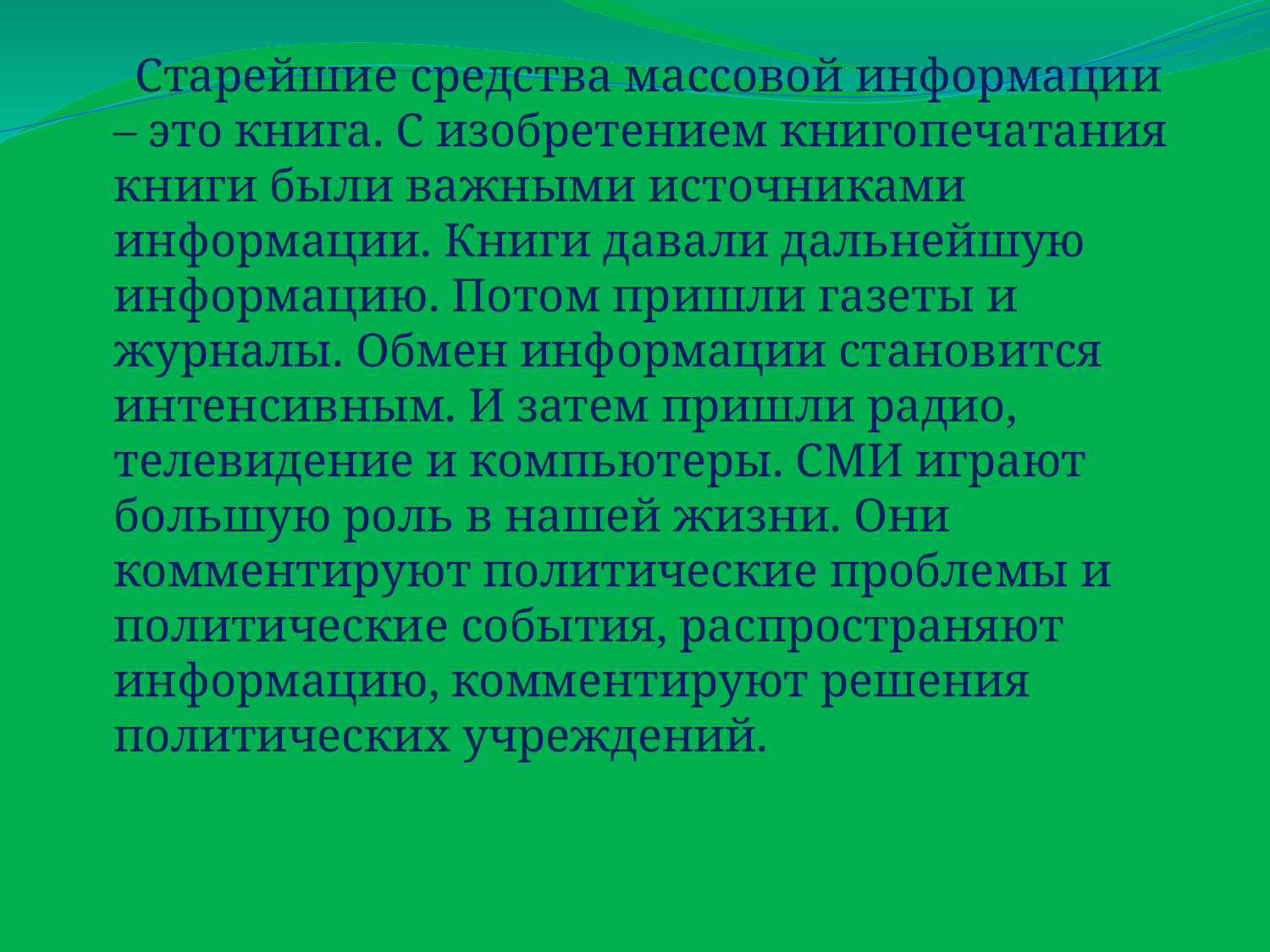

Старейшие средства массовой информации – это книга. С изобретением книгопечатания книги были важными источниками информации. Книги давали дальнейшую информацию. Потом пришли газеты и журналы. Обмен информации становится интенсивным. И затем пришли радио, телевидение и компьютеры. СМИ играют большую роль в нашей жизни. Они комментируют политические проблемы и политические события, распространяют информацию, комментируют решения политических учреждений.